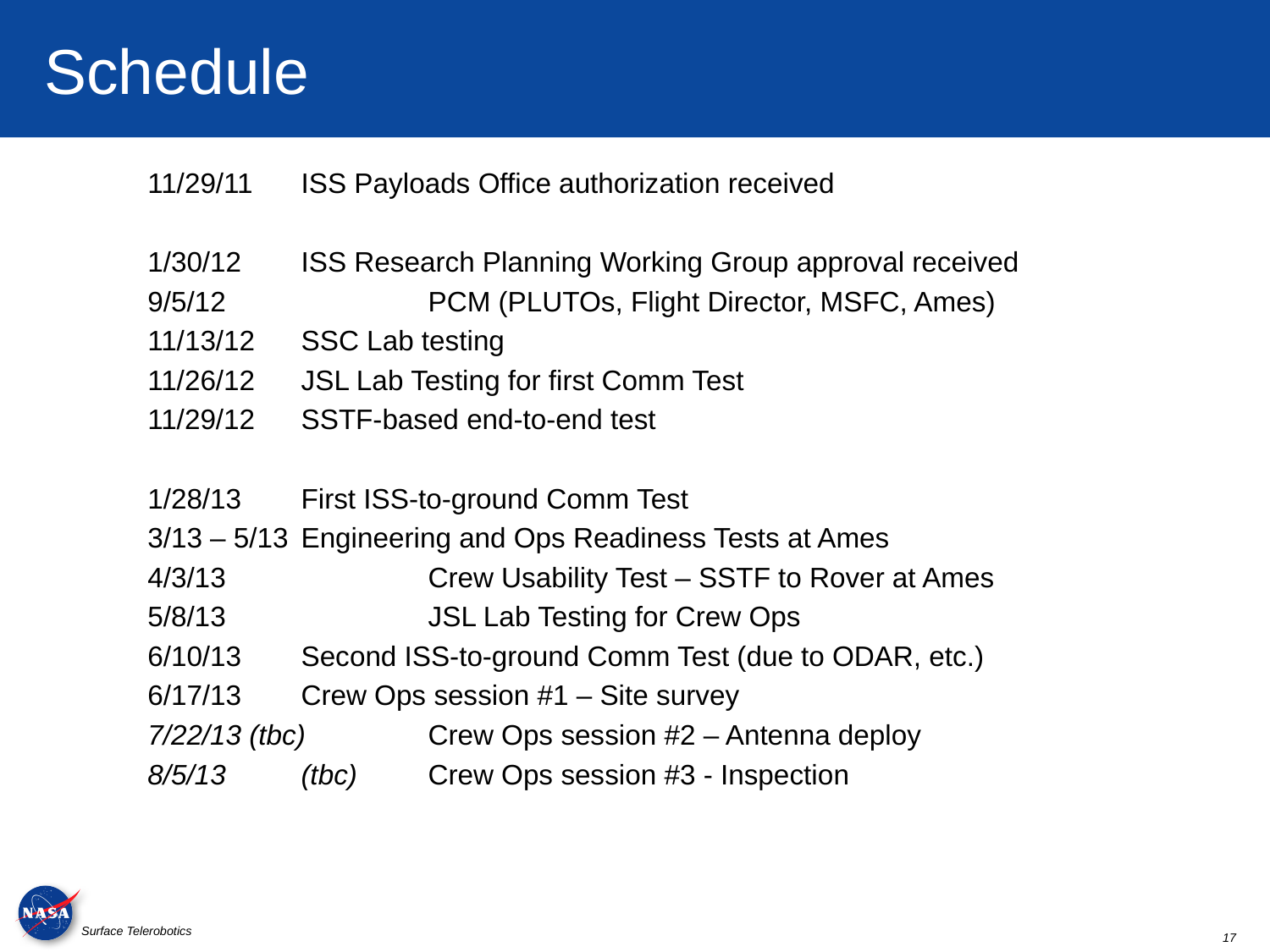

# Schedule
11/29/11	ISS Payloads Office authorization received

1/30/12	ISS Research Planning Working Group approval received
9/5/12		PCM (PLUTOs, Flight Director, MSFC, Ames)
11/13/12	SSC Lab testing
11/26/12	JSL Lab Testing for first Comm Test
11/29/12	SSTF-based end-to-end test

1/28/13 	First ISS-to-ground Comm Test
3/13 – 5/13	Engineering and Ops Readiness Tests at Ames
4/3/13		Crew Usability Test – SSTF to Rover at Ames
5/8/13		JSL Lab Testing for Crew Ops
6/10/13	Second ISS-to-ground Comm Test (due to ODAR, etc.)
6/17/13 	Crew Ops session #1 – Site survey
7/22/13 (tbc)	Crew Ops session #2 – Antenna deploy
8/5/13	(tbc)	Crew Ops session #3 - Inspection